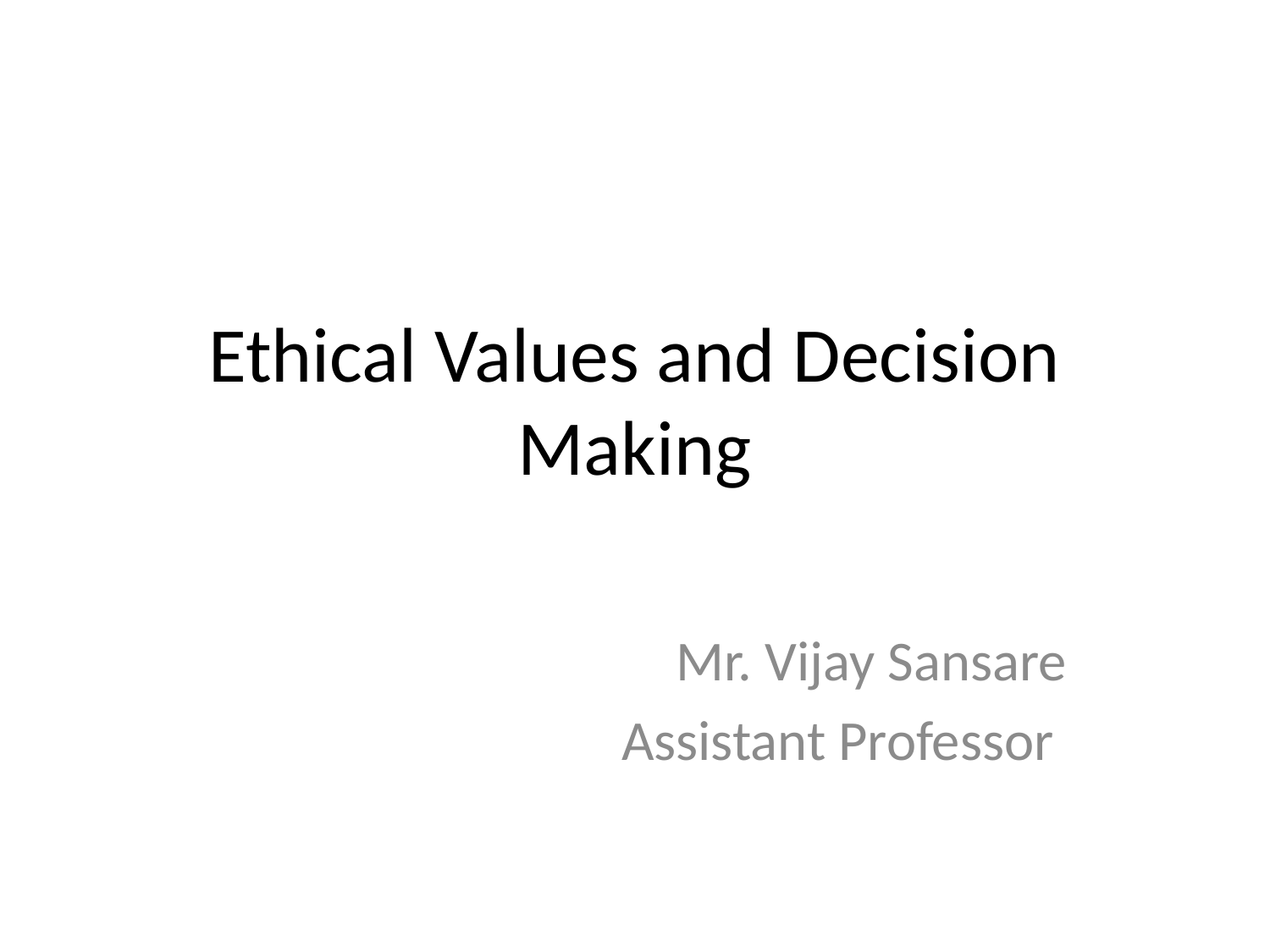

# Ethical Values and Decision Making

Mr. Vijay Sansare
Assistant Professor